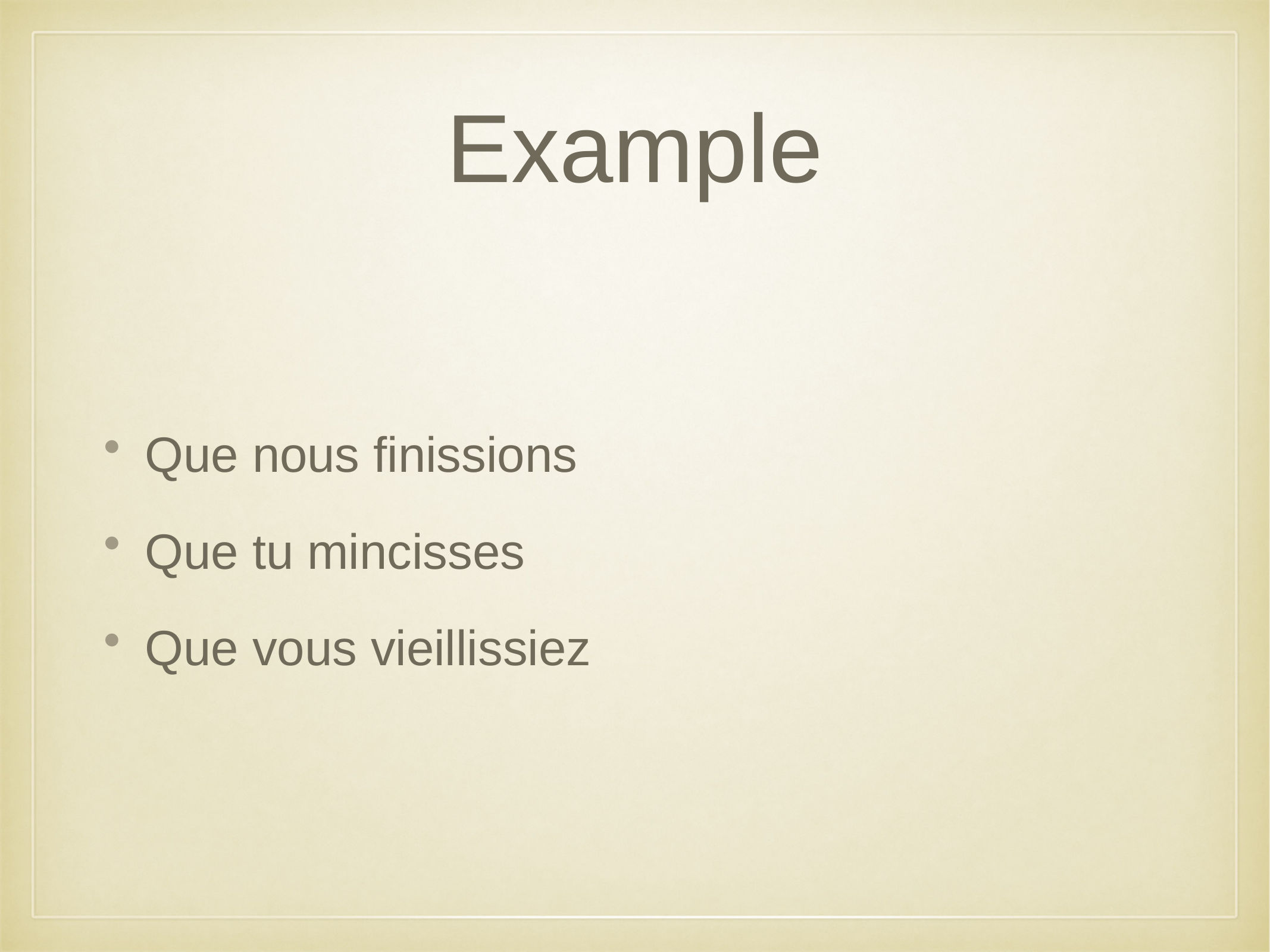

# Example
Que nous finissions
Que tu mincisses
Que vous vieillissiez